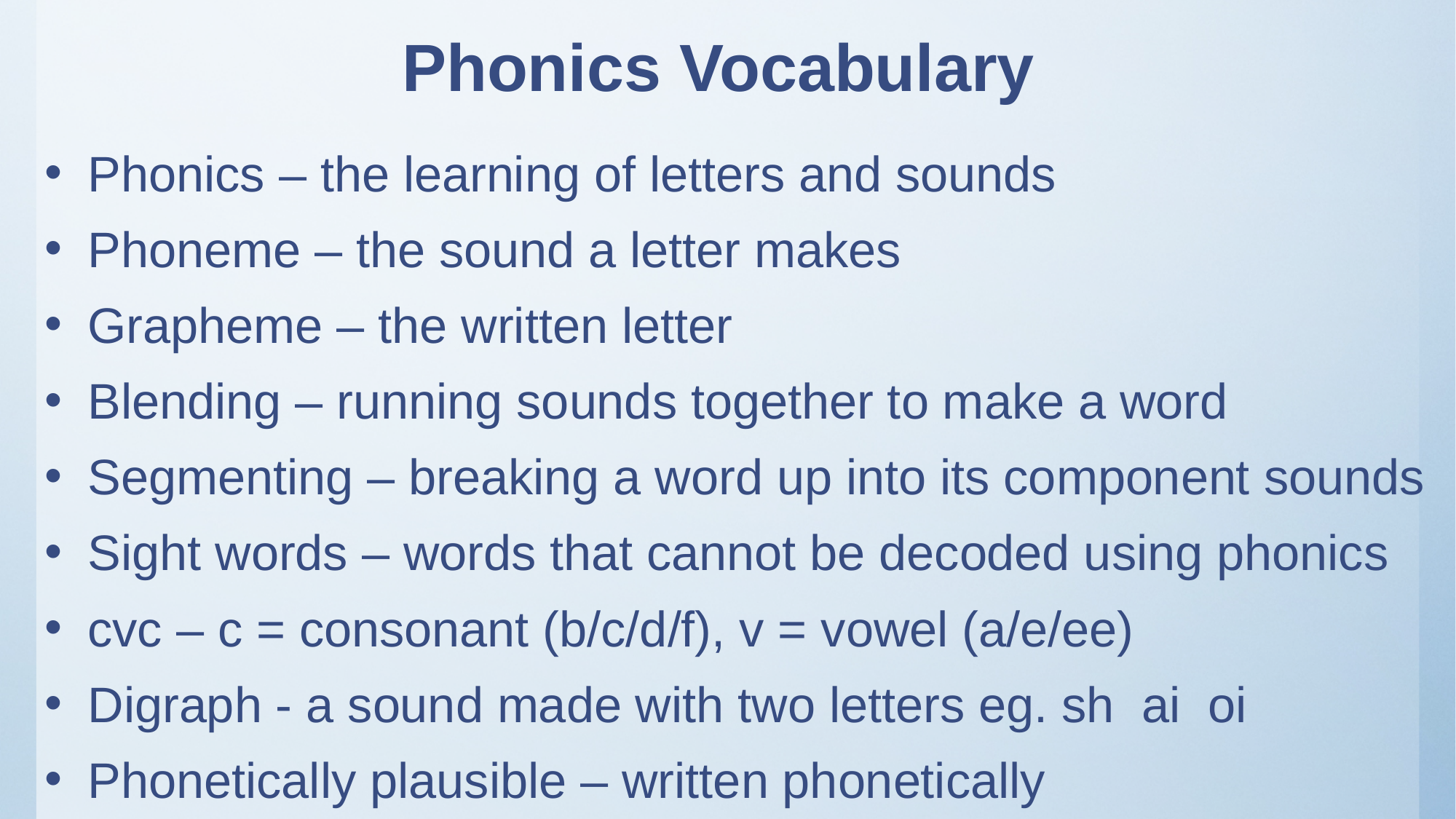

# Phonics Vocabulary
Phonics – the learning of letters and sounds
Phoneme – the sound a letter makes
Grapheme – the written letter
Blending – running sounds together to make a word
Segmenting – breaking a word up into its component sounds
Sight words – words that cannot be decoded using phonics
cvc – c = consonant (b/c/d/f), v = vowel (a/e/ee)
Digraph - a sound made with two letters eg. sh  ai  oi
Phonetically plausible – written phonetically